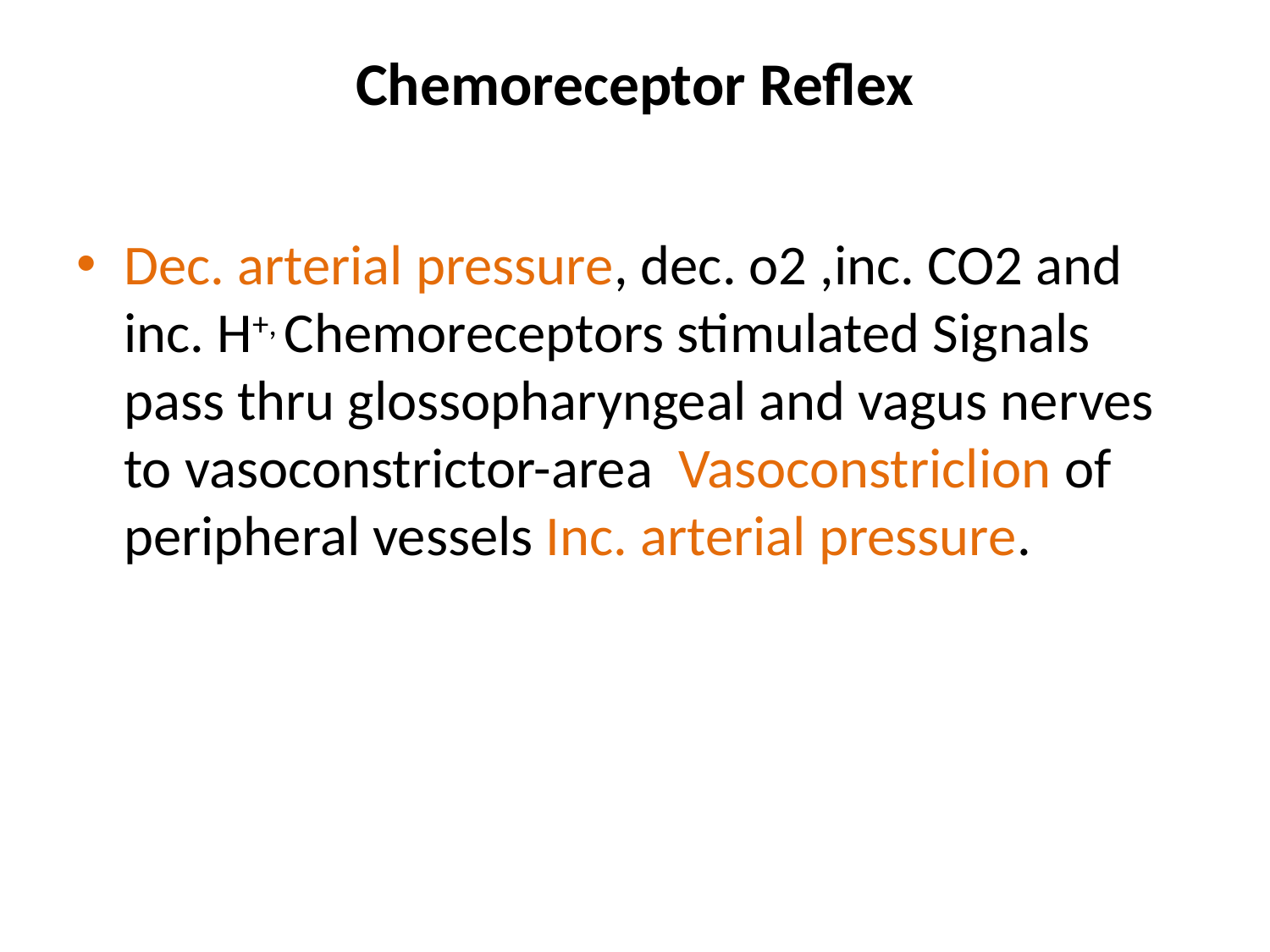

# Chemoreceptor Reflex
Dec. arterial pressure, dec. o2 ,inc. CO2 and inc. H+, Chemoreceptors stimulated Signals pass thru glossopharyngeal and vagus nerves to vasoconstrictor-area  Vasoconstriclion of peripheral vessels Inc. arterial pressure.